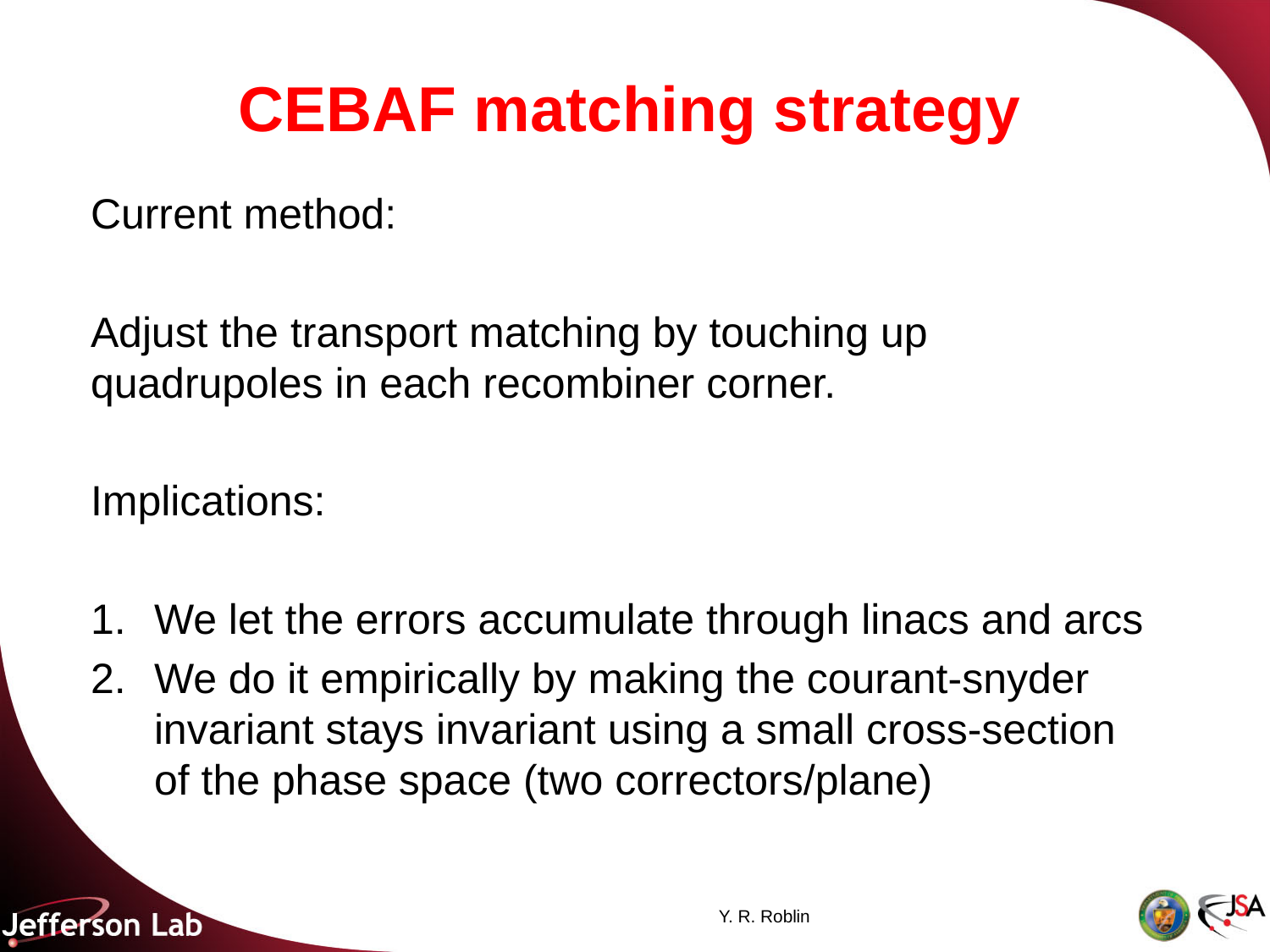

# CEBAF matching strategy
Current method:

Adjust the transport matching by touching up quadrupoles in each recombiner corner.

Implications:

We let the errors accumulate through linacs and arcs
We do it empirically by making the courant-snyder invariant stays invariant using a small cross-section of the phase space (two correctors/plane)